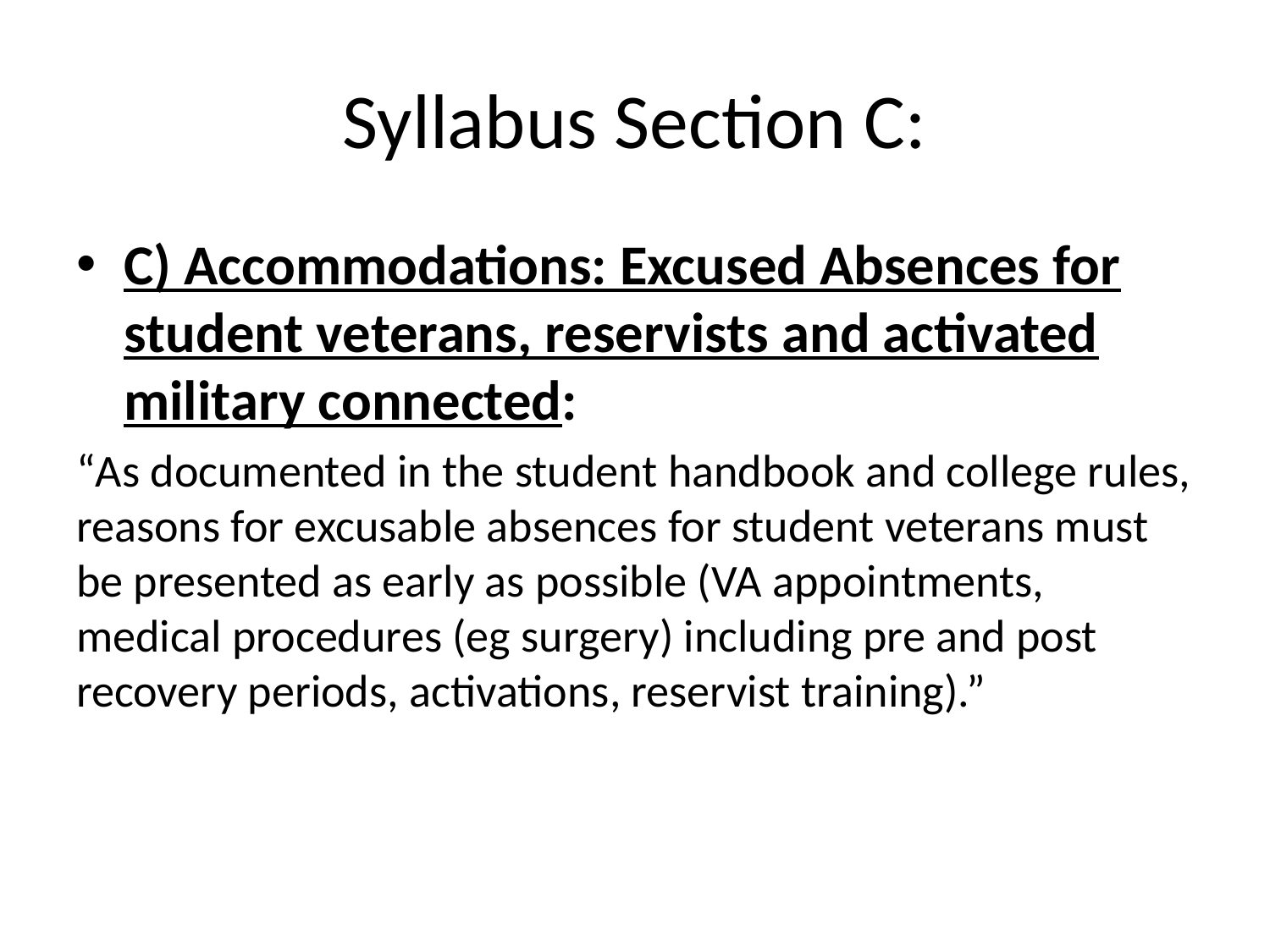

# Syllabus Section C:
C) Accommodations: Excused Absences for student veterans, reservists and activated military connected:
“As documented in the student handbook and college rules, reasons for excusable absences for student veterans must be presented as early as possible (VA appointments, medical procedures (eg surgery) including pre and post recovery periods, activations, reservist training).”